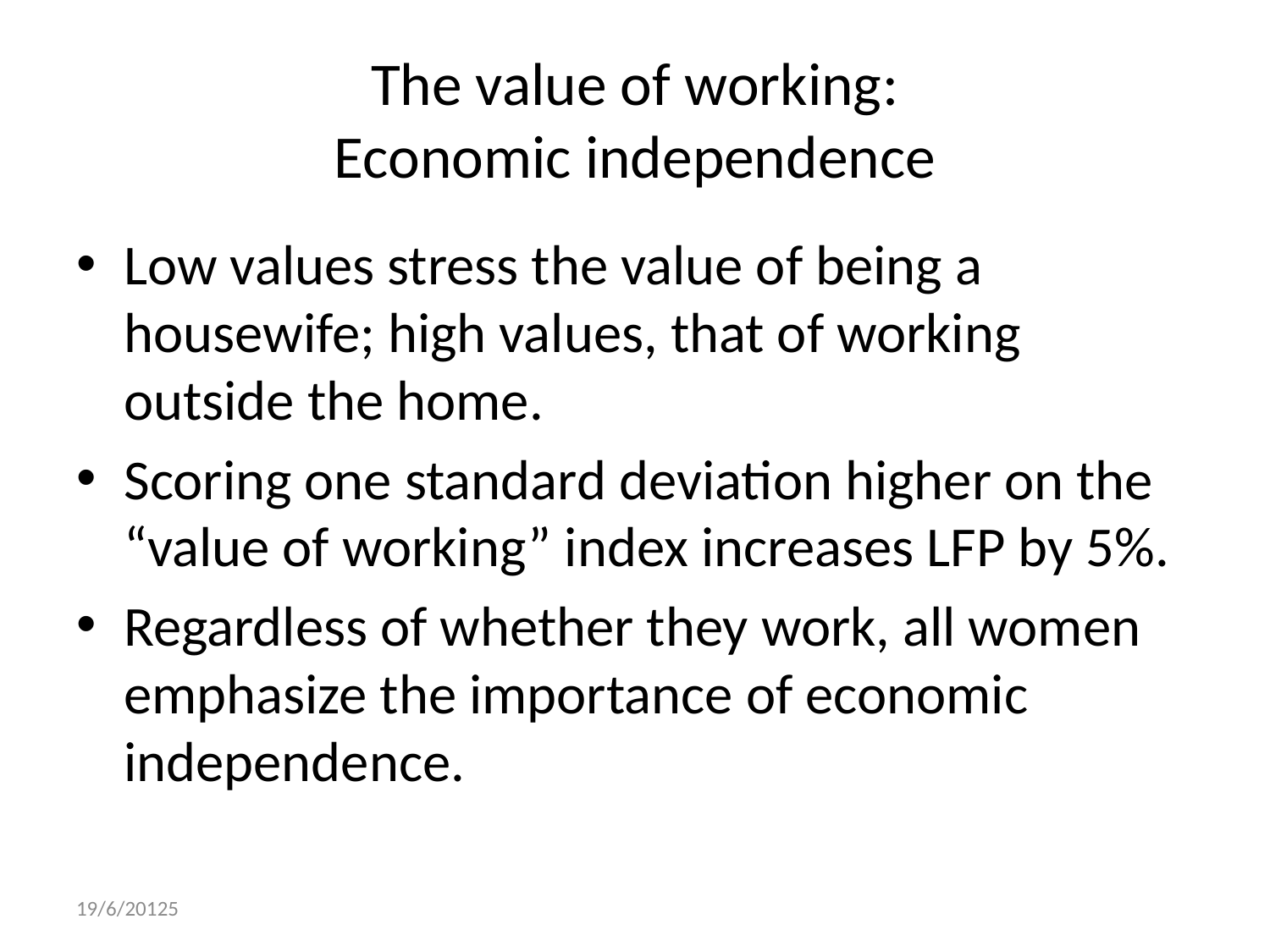

# The value of working: Economic independence
Low values stress the value of being a housewife; high values, that of working outside the home.
Scoring one standard deviation higher on the “value of working” index increases LFP by 5%.
Regardless of whether they work, all women emphasize the importance of economic independence.
19/6/20125